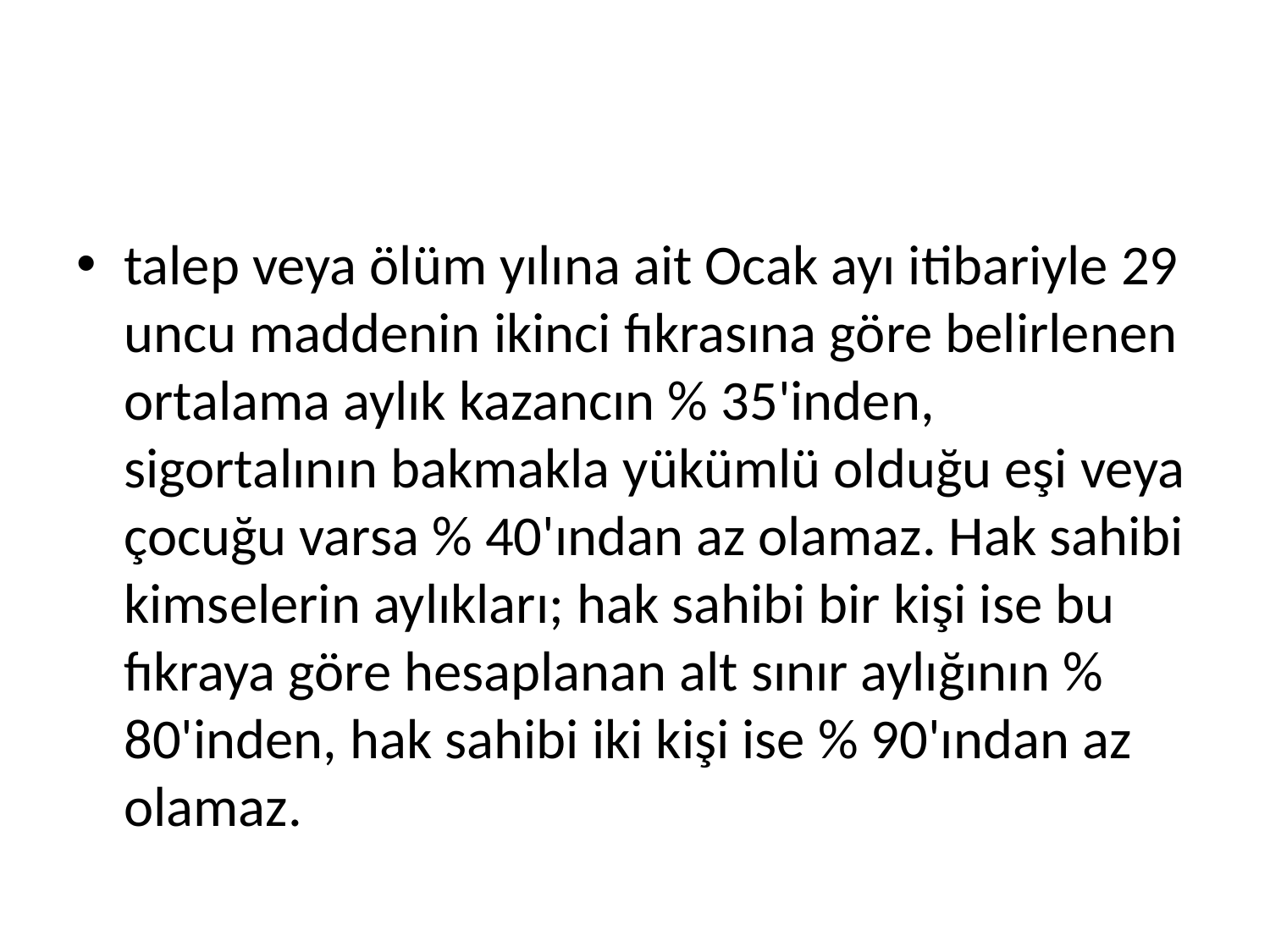

#
talep veya ölüm yılına ait Ocak ayı itibariyle 29 uncu maddenin ikinci fıkrasına göre belirlenen ortalama aylık kazancın % 35'inden, sigortalının bakmakla yükümlü olduğu eşi veya çocuğu varsa % 40'ından az olamaz. Hak sahibi kimselerin aylıkları; hak sahibi bir kişi ise bu fıkraya göre hesaplanan alt sınır aylığının % 80'inden, hak sahibi iki kişi ise % 90'ından az olamaz.